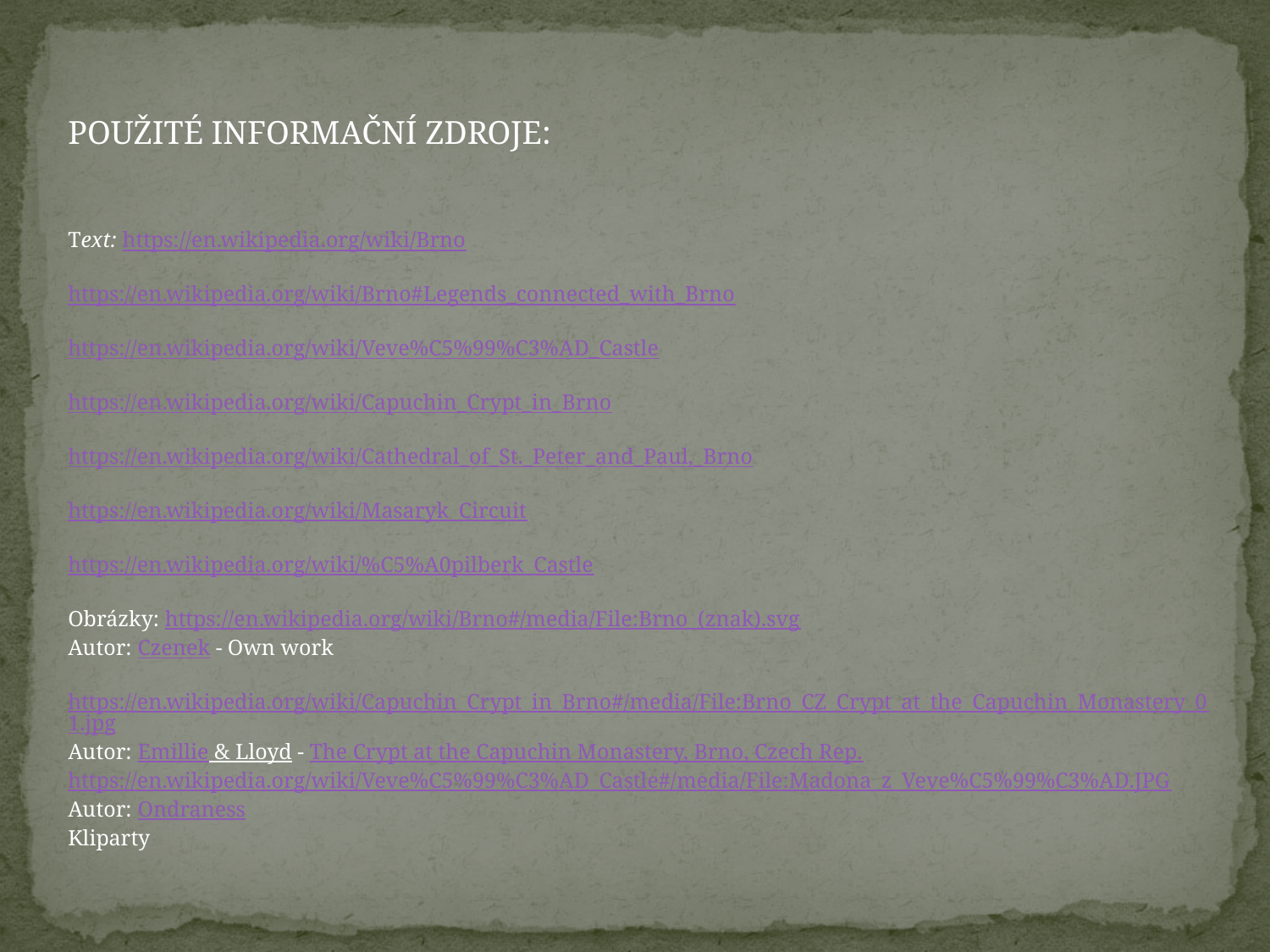

POUŽITÉ INFORMAČNÍ ZDROJE:

Text: https://en.wikipedia.org/wiki/Brno

https://en.wikipedia.org/wiki/Brno#Legends_connected_with_Brno

https://en.wikipedia.org/wiki/Veve%C5%99%C3%AD_Castle

https://en.wikipedia.org/wiki/Capuchin_Crypt_in_Brno

https://en.wikipedia.org/wiki/Cathedral_of_St._Peter_and_Paul,_Brno

https://en.wikipedia.org/wiki/Masaryk_Circuit

https://en.wikipedia.org/wiki/%C5%A0pilberk_Castle

Obrázky: https://en.wikipedia.org/wiki/Brno#/media/File:Brno_(znak).svg
Autor: Czenek - Own work

https://en.wikipedia.org/wiki/Capuchin_Crypt_in_Brno#/media/File:Brno_CZ_Crypt_at_the_Capuchin_Monastery_01.jpg
Autor: Emillie & Lloyd - The Crypt at the Capuchin Monastery, Brno, Czech Rep.
https://en.wikipedia.org/wiki/Veve%C5%99%C3%AD_Castle#/media/File:Madona_z_Veve%C5%99%C3%AD.JPG
Autor: Ondraness
Kliparty